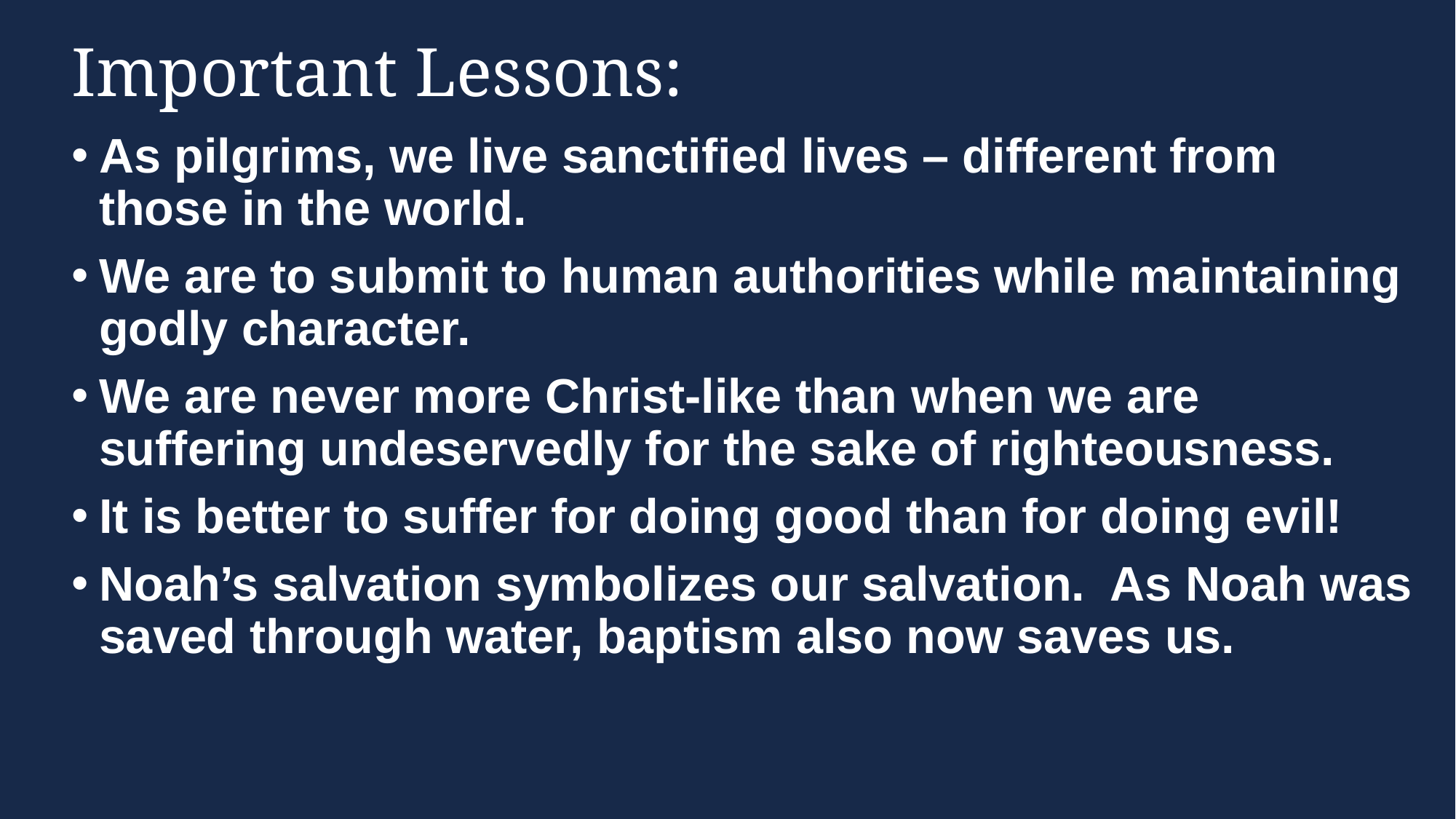

# Important Lessons:
As pilgrims, we live sanctified lives – different from those in the world.
We are to submit to human authorities while maintaining godly character.
We are never more Christ-like than when we are suffering undeservedly for the sake of righteousness.
It is better to suffer for doing good than for doing evil!
Noah’s salvation symbolizes our salvation.  As Noah was saved through water, baptism also now saves us.